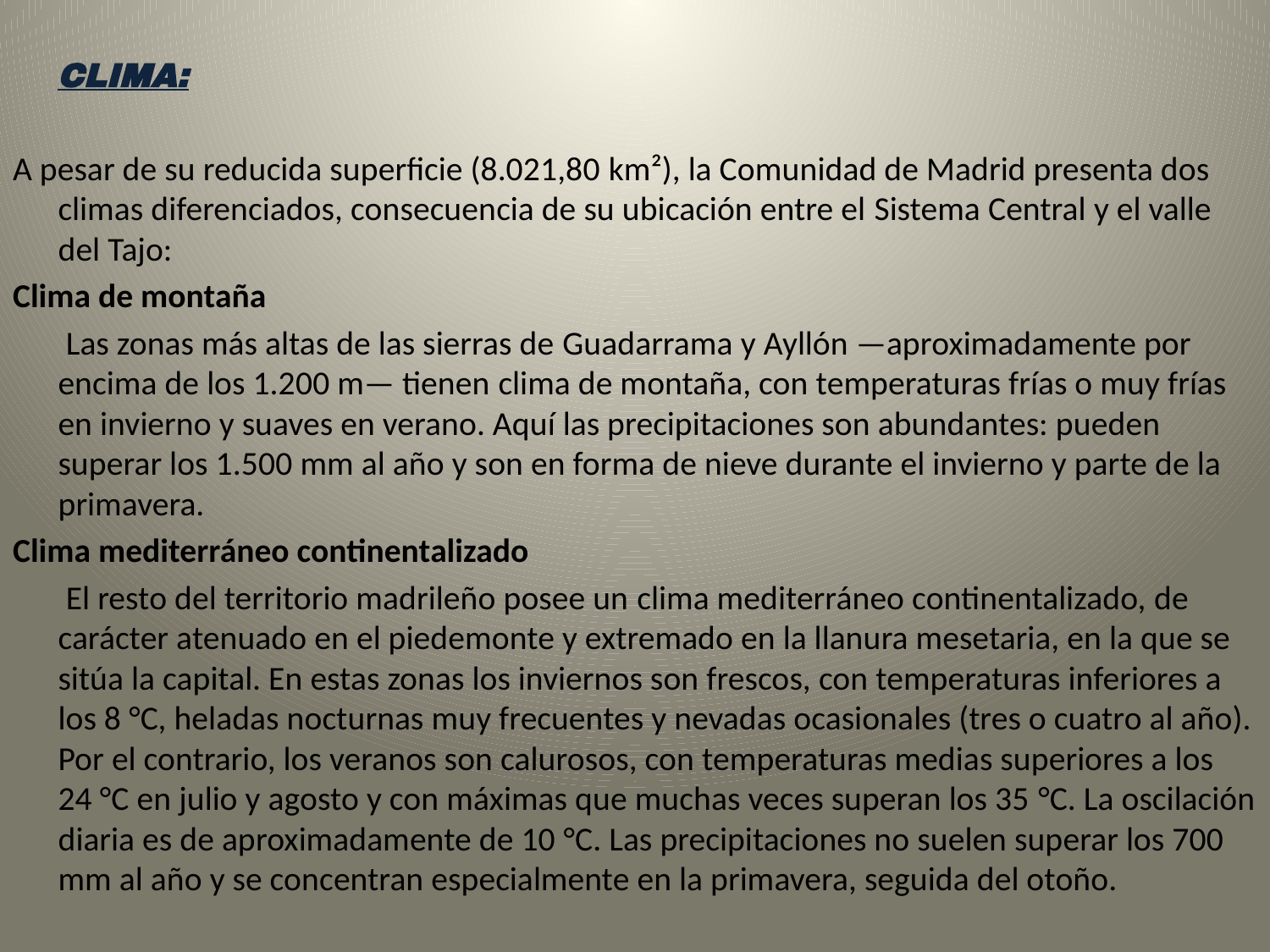

CLIMA:

A pesar de su reducida superficie (8.021,80 km²), la Comunidad de Madrid presenta dos climas diferenciados, consecuencia de su ubicación entre el Sistema Central y el valle del Tajo:
Clima de montaña
       Las zonas más altas de las sierras de Guadarrama y Ayllón —aproximadamente por encima de los 1.200 m— tienen clima de montaña, con temperaturas frías o muy frías en invierno y suaves en verano. Aquí las precipitaciones son abundantes: pueden superar los 1.500 mm al año y son en forma de nieve durante el invierno y parte de la primavera.
Clima mediterráneo continentalizado
       El resto del territorio madrileño posee un clima mediterráneo continentalizado, de carácter atenuado en el piedemonte y extremado en la llanura mesetaria, en la que se sitúa la capital. En estas zonas los inviernos son frescos, con temperaturas inferiores a los 8 °C, heladas nocturnas muy frecuentes y nevadas ocasionales (tres o cuatro al año). Por el contrario, los veranos son calurosos, con temperaturas medias superiores a los 24 °C en julio y agosto y con máximas que muchas veces superan los 35 °C. La oscilación diaria es de aproximadamente de 10 °C. Las precipitaciones no suelen superar los 700 mm al año y se concentran especialmente en la primavera, seguida del otoño.